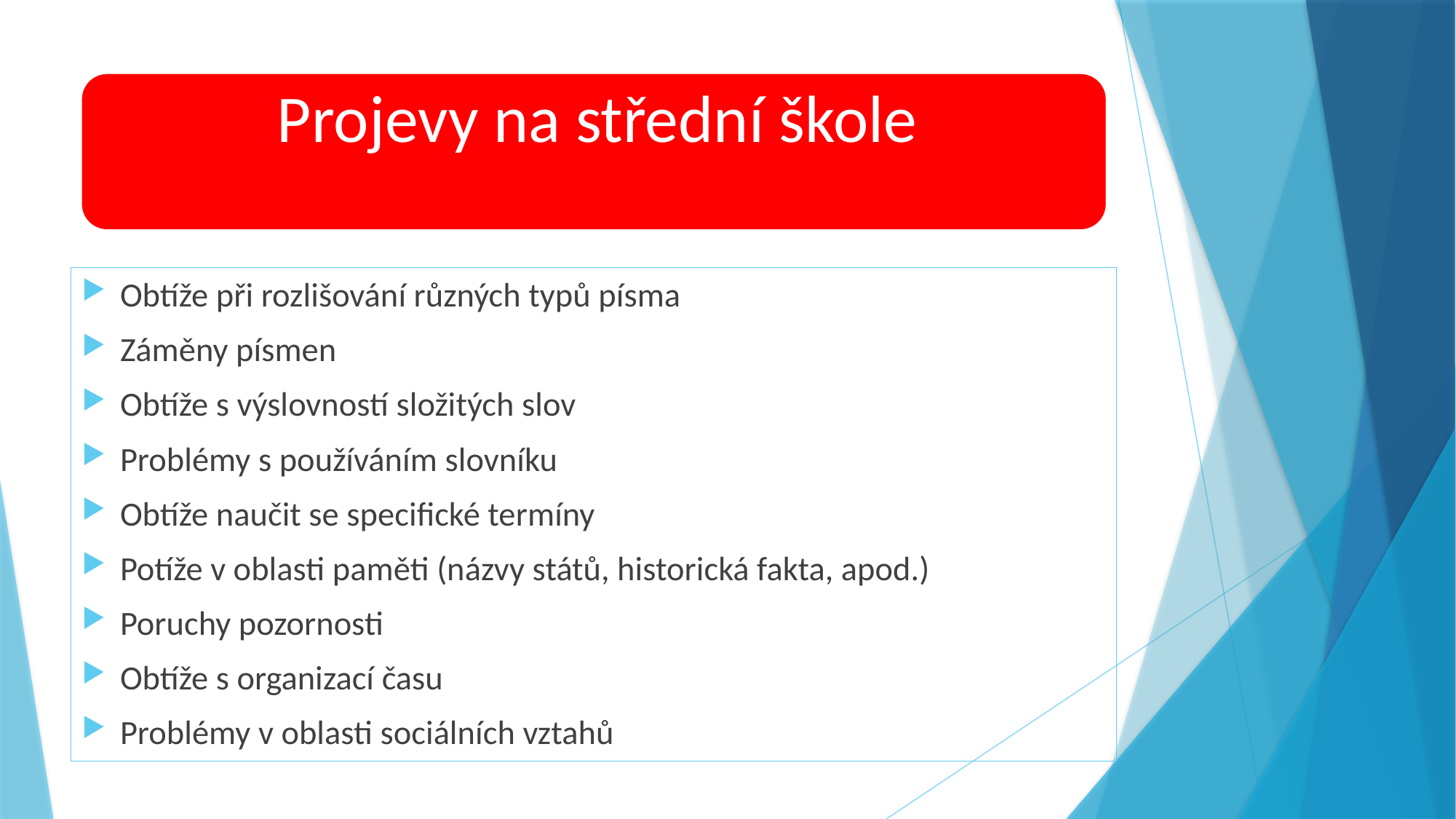

Projevy na střední škole
Obtíže při rozlišování různých typů písma
Záměny písmen
Obtíže s výslovností složitých slov
Problémy s používáním slovníku
Obtíže naučit se specifické termíny
Potíže v oblasti paměti (názvy států, historická fakta, apod.)
Poruchy pozornosti
Obtíže s organizací času
Problémy v oblasti sociálních vztahů